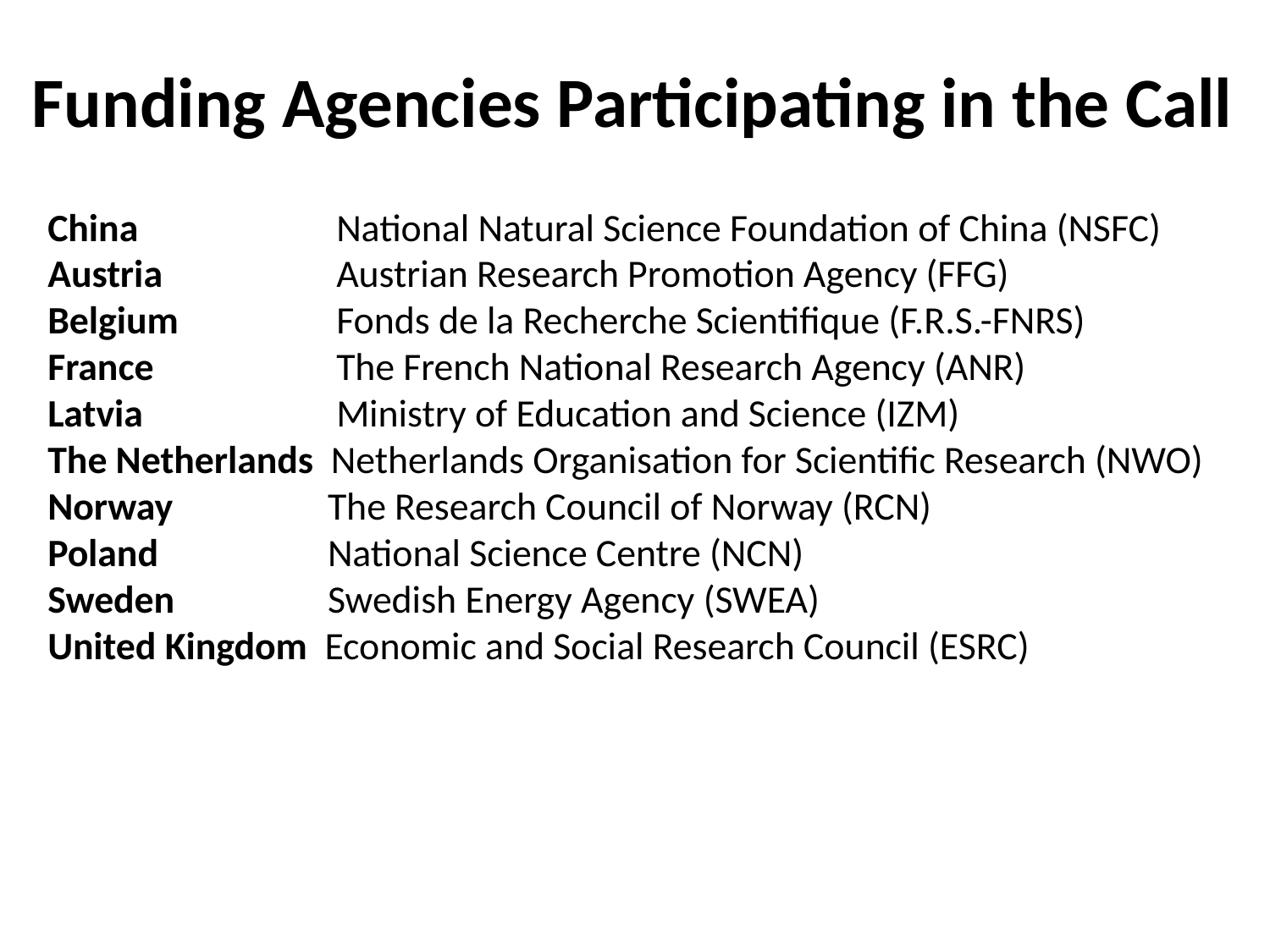

# Funding Agencies Participating in the Call
China		    National Natural Science Foundation of China (NSFC)
Austria		    Austrian Research Promotion Agency (FFG)
Belgium	    Fonds de la Recherche Scientifique (F.R.S.-FNRS)
France		    The French National Research Agency (ANR)
Latvia		    Ministry of Education and Science (IZM)
The Netherlands  Netherlands Organisation for Scientific Research (NWO)
Norway		   The Research Council of Norway (RCN)
Poland		   National Science Centre (NCN)
Sweden	   Swedish Energy Agency (SWEA)
United Kingdom  Economic and Social Research Council (ESRC)